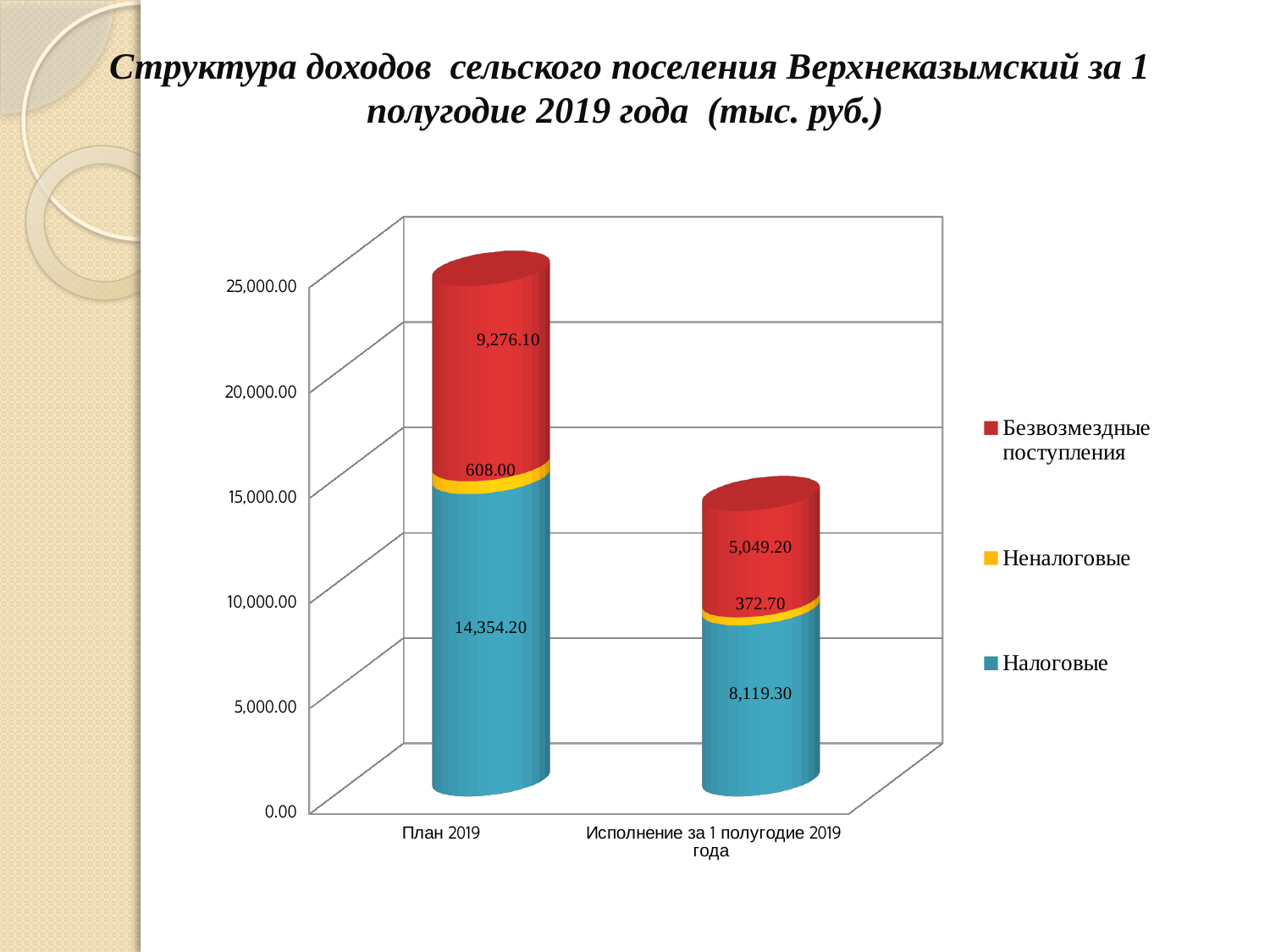

# Структура доходов  сельского поселения Верхнеказымский за 1 полугодие 2019 года  (тыс. руб.)

[unsupported chart]